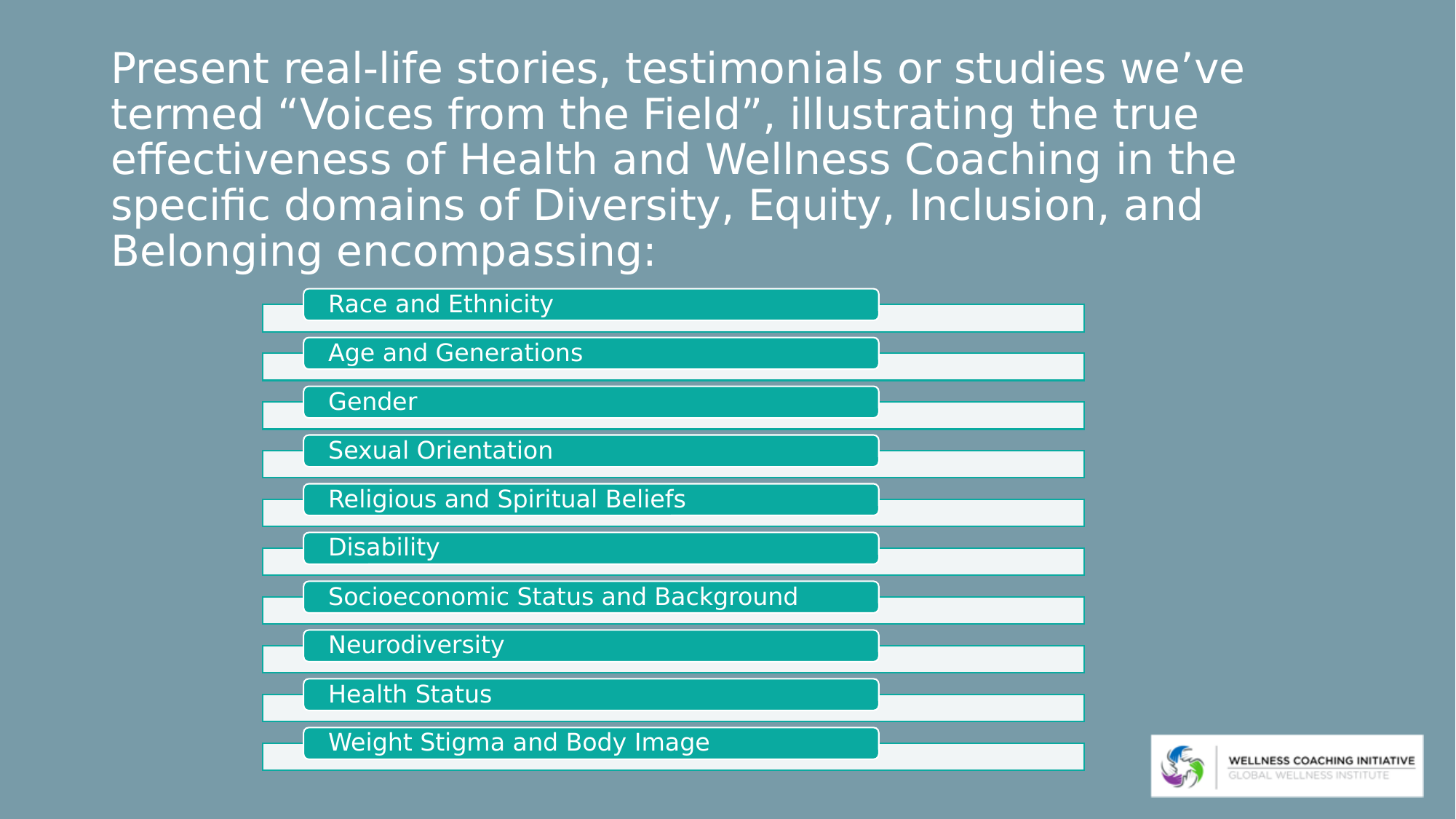

# Present real-life stories, testimonials or studies we’ve termed “Voices from the Field”, illustrating the true effectiveness of Health and Wellness Coaching in the specific domains of Diversity, Equity, Inclusion, and Belonging encompassing:
Race and Ethnicity
Age and Generations
Gender
Sexual Orientation
Religious and Spiritual Beliefs
Disability
Socioeconomic Status and Background
Neurodiversity
Health Status
Weight Stigma and Body Image